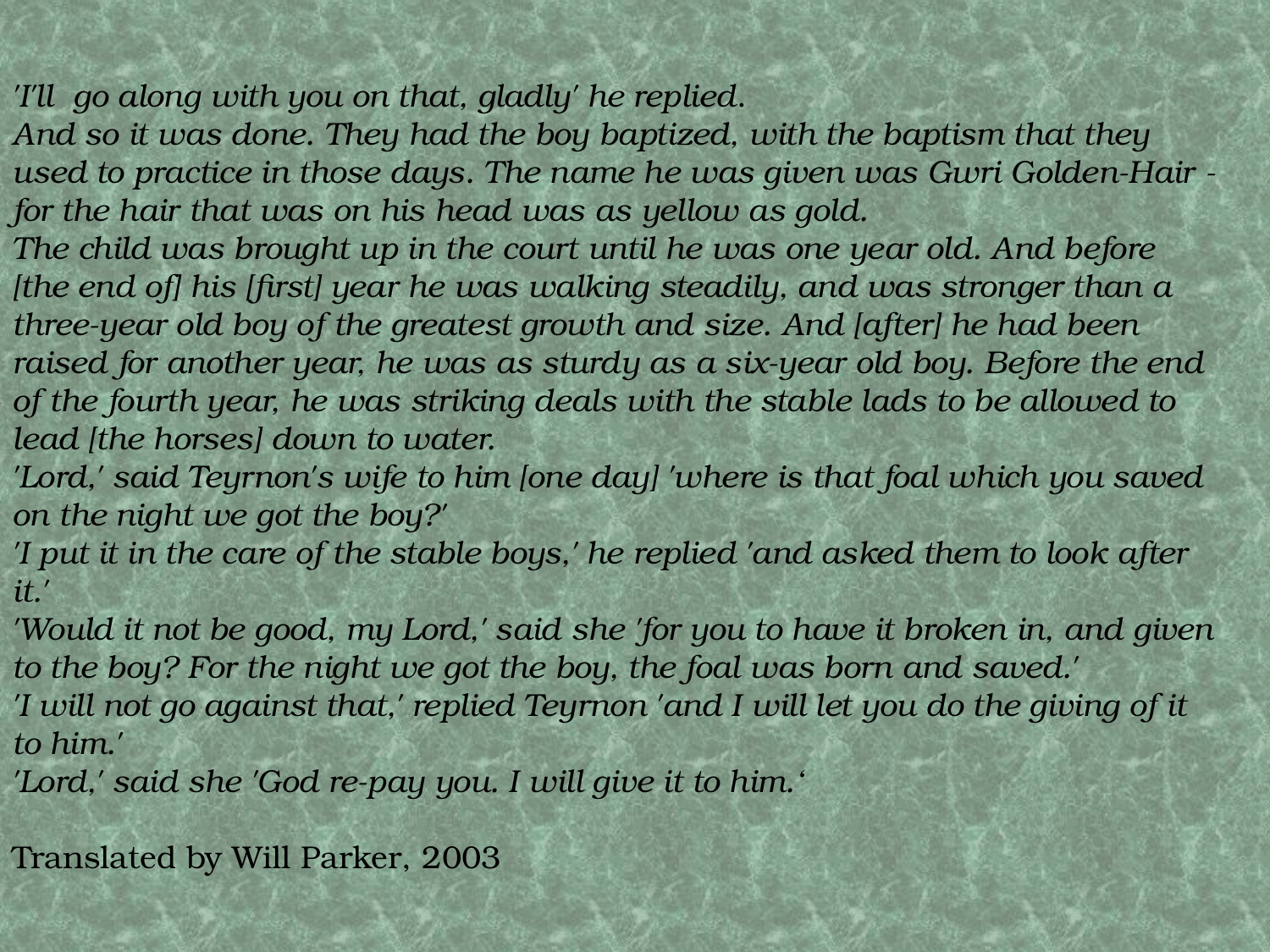

'I'll  go along with you on that, gladly' he replied.
And so it was done. They had the boy baptized, with the baptism that they used to practice in those days. The name he was given was Gwri Golden-Hair - for the hair that was on his head was as yellow as gold.
The child was brought up in the court until he was one year old. And before [the end of] his [first] year he was walking steadily, and was stronger than a three-year old boy of the greatest growth and size. And [after] he had been raised for another year, he was as sturdy as a six-year old boy. Before the end of the fourth year, he was striking deals with the stable lads to be allowed to lead [the horses] down to water.
'Lord,' said Teyrnon's wife to him [one day] 'where is that foal which you saved on the night we got the boy?'
'I put it in the care of the stable boys,' he replied 'and asked them to look after it.'
'Would it not be good, my Lord,' said she 'for you to have it broken in, and given to the boy? For the night we got the boy, the foal was born and saved.'
'I will not go against that,' replied Teyrnon 'and I will let you do the giving of it to him.'
'Lord,' said she 'God re-pay you. I will give it to him.‘

Translated by Will Parker, 2003